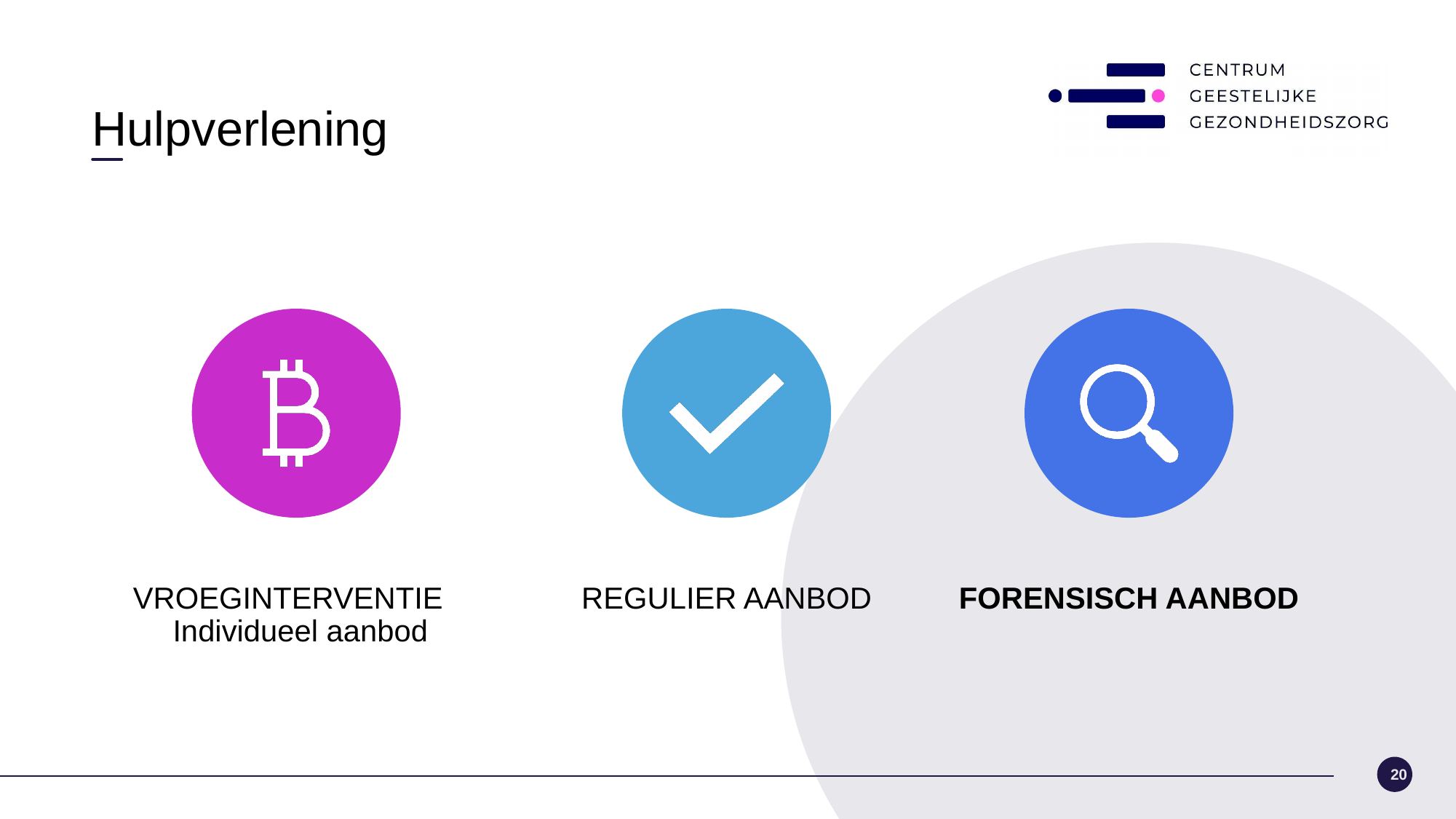

Hulpverlening

VROEGINTERVENTIE
 Individueel aanbod

REGULIER AANBOD

FORENSISCH AANBOD